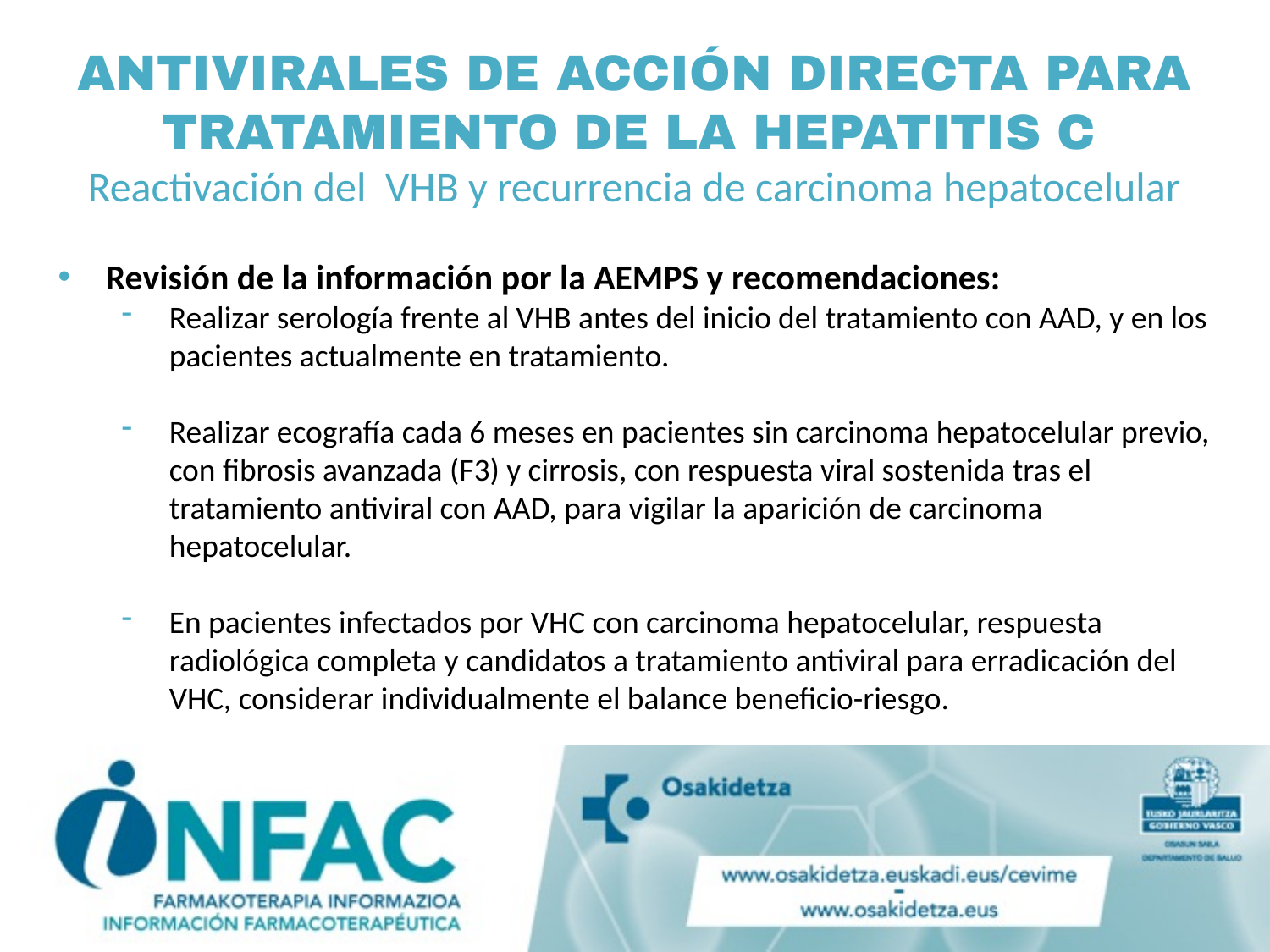

# ANTIVIRALES DE ACCIÓN DIRECTA PARA TRATAMIENTO DE LA HEPATITIS C Reactivación del  VHB y recurrencia de carcinoma hepatocelular

Revisión de la información por la AEMPS y recomendaciones:
Realizar serología frente al VHB antes del inicio del tratamiento con AAD, y en los pacientes actualmente en tratamiento.

Realizar ecografía cada 6 meses en pacientes sin carcinoma hepatocelular previo, con fibrosis avanzada (F3) y cirrosis, con respuesta viral sostenida tras el tratamiento antiviral con AAD, para vigilar la aparición de carcinoma hepatocelular.

En pacientes infectados por VHC con carcinoma hepatocelular, respuesta radiológica completa y candidatos a tratamiento antiviral para erradicación del VHC, considerar individualmente el balance beneficio-riesgo.